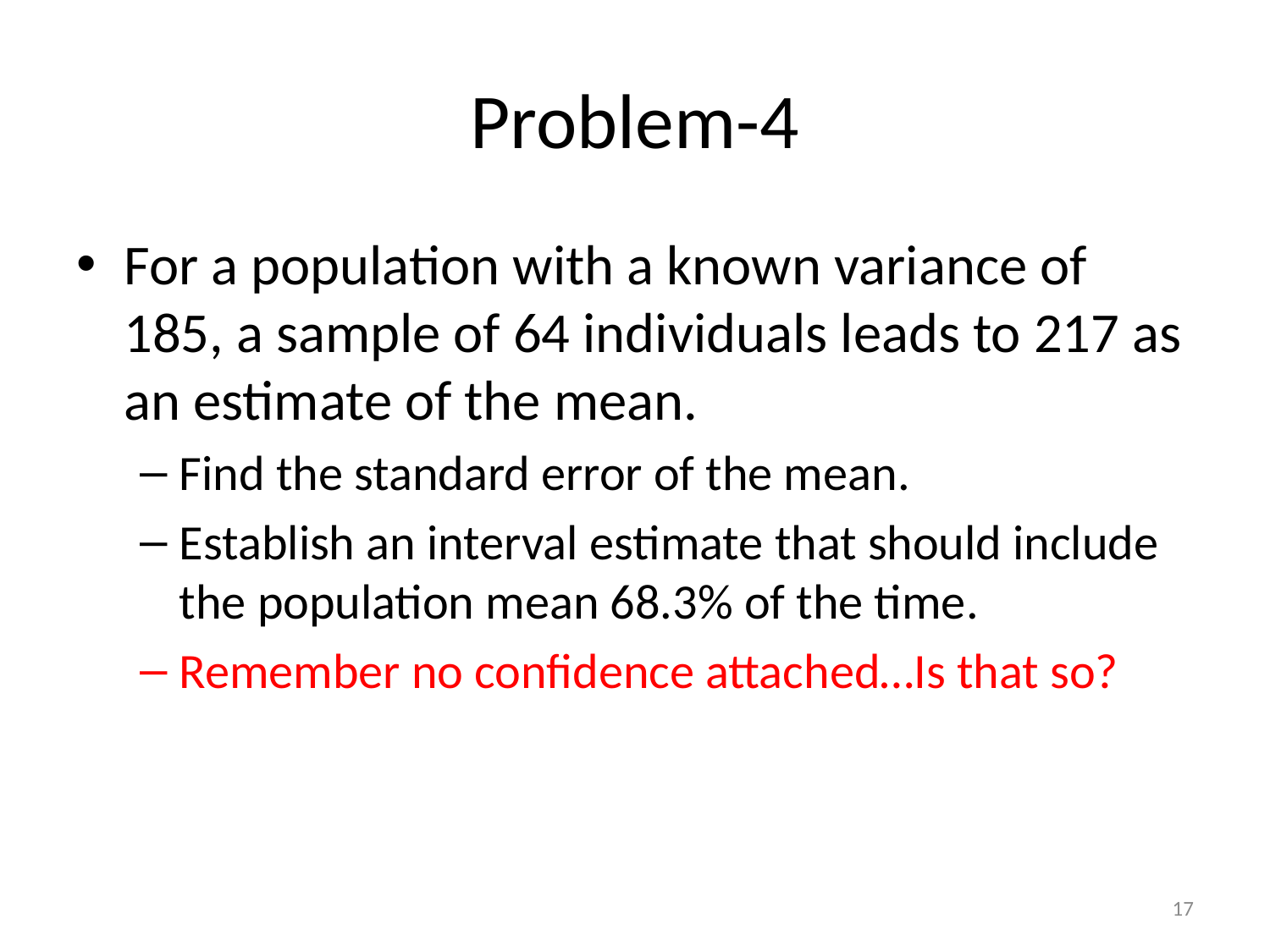

# Problem-4
For a population with a known variance of 185, a sample of 64 individuals leads to 217 as an estimate of the mean.
Find the standard error of the mean.
Establish an interval estimate that should include the population mean 68.3% of the time.
Remember no confidence attached…Is that so?
17